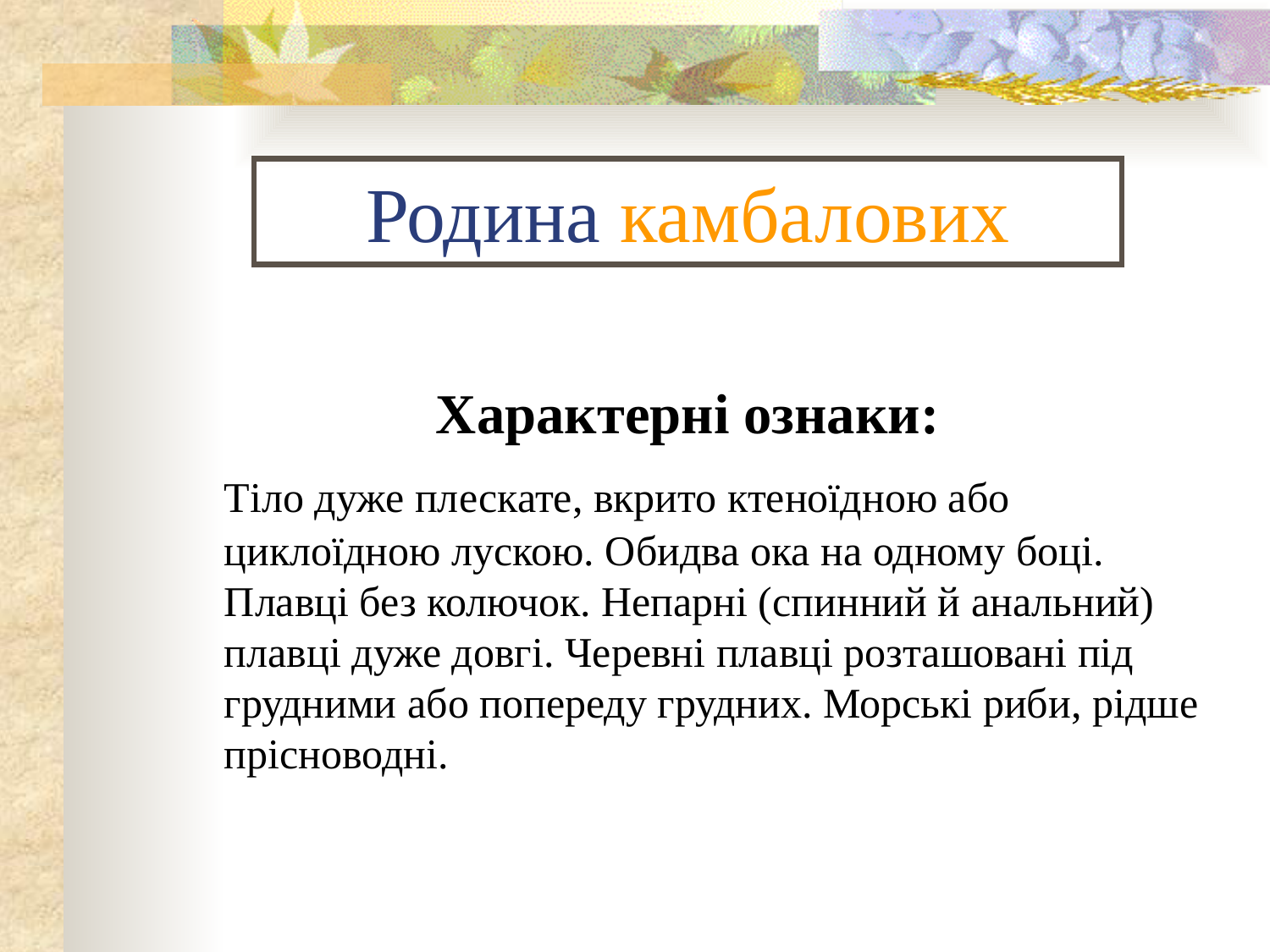

# Родина камбалових

Характерні ознаки:
	Тіло дуже плескате, вкрито ктеноїдною або циклоїдною лускою. Обидва ока на одному боці. Плавці без колючок. Непарні (спинний й анальний) плавці дуже довгі. Черевні плавці розташовані під грудними або попереду грудних. Морські риби, рідше прісноводні.